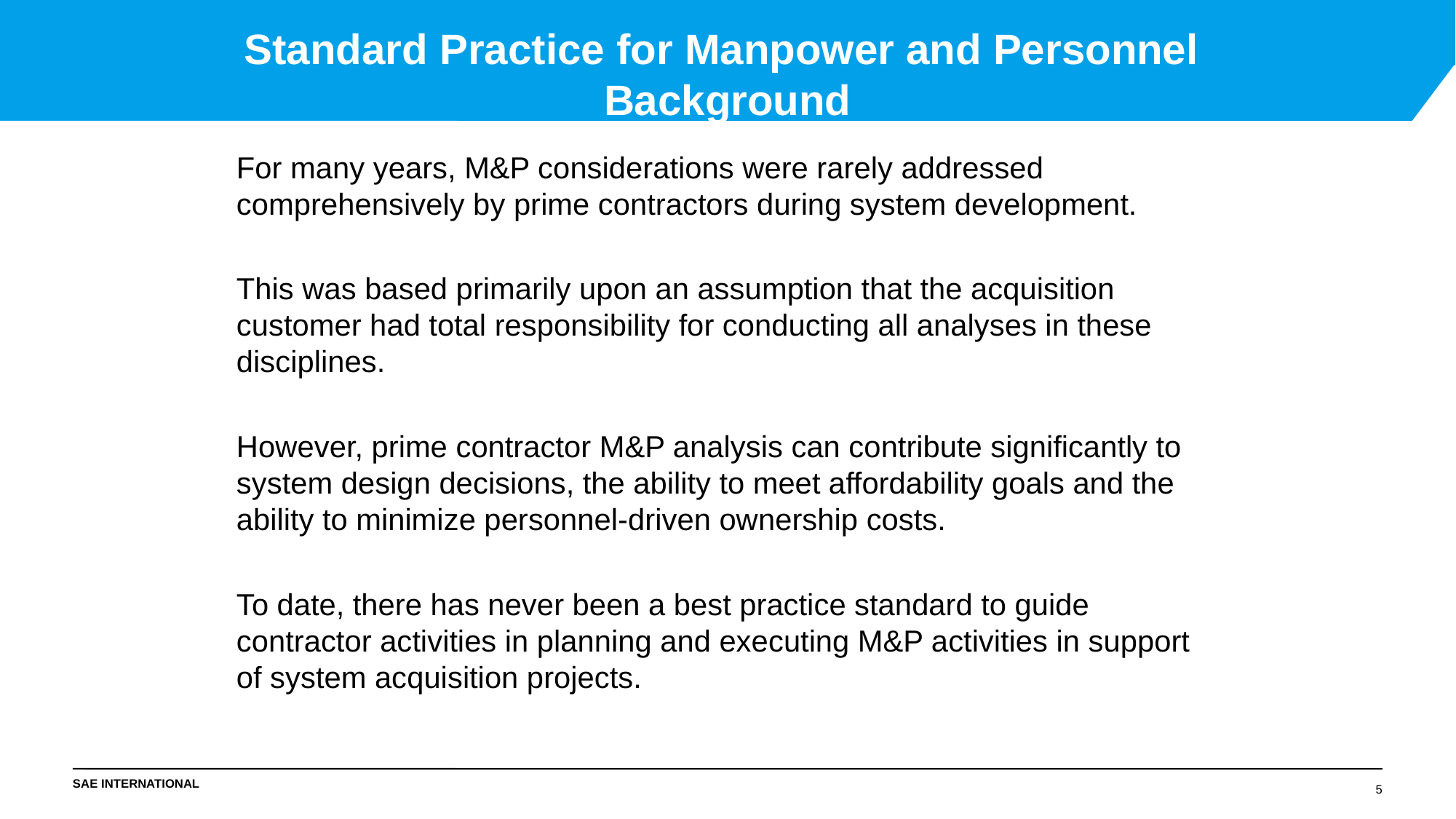

# Standard Practice for Manpower and Personnel Background
For many years, M&P considerations were rarely addressed comprehensively by prime contractors during system development.

This was based primarily upon an assumption that the acquisition customer had total responsibility for conducting all analyses in these disciplines.

However, prime contractor M&P analysis can contribute significantly to system design decisions, the ability to meet affordability goals and the ability to minimize personnel-driven ownership costs.

To date, there has never been a best practice standard to guide contractor activities in planning and executing M&P activities in support of system acquisition projects.
5